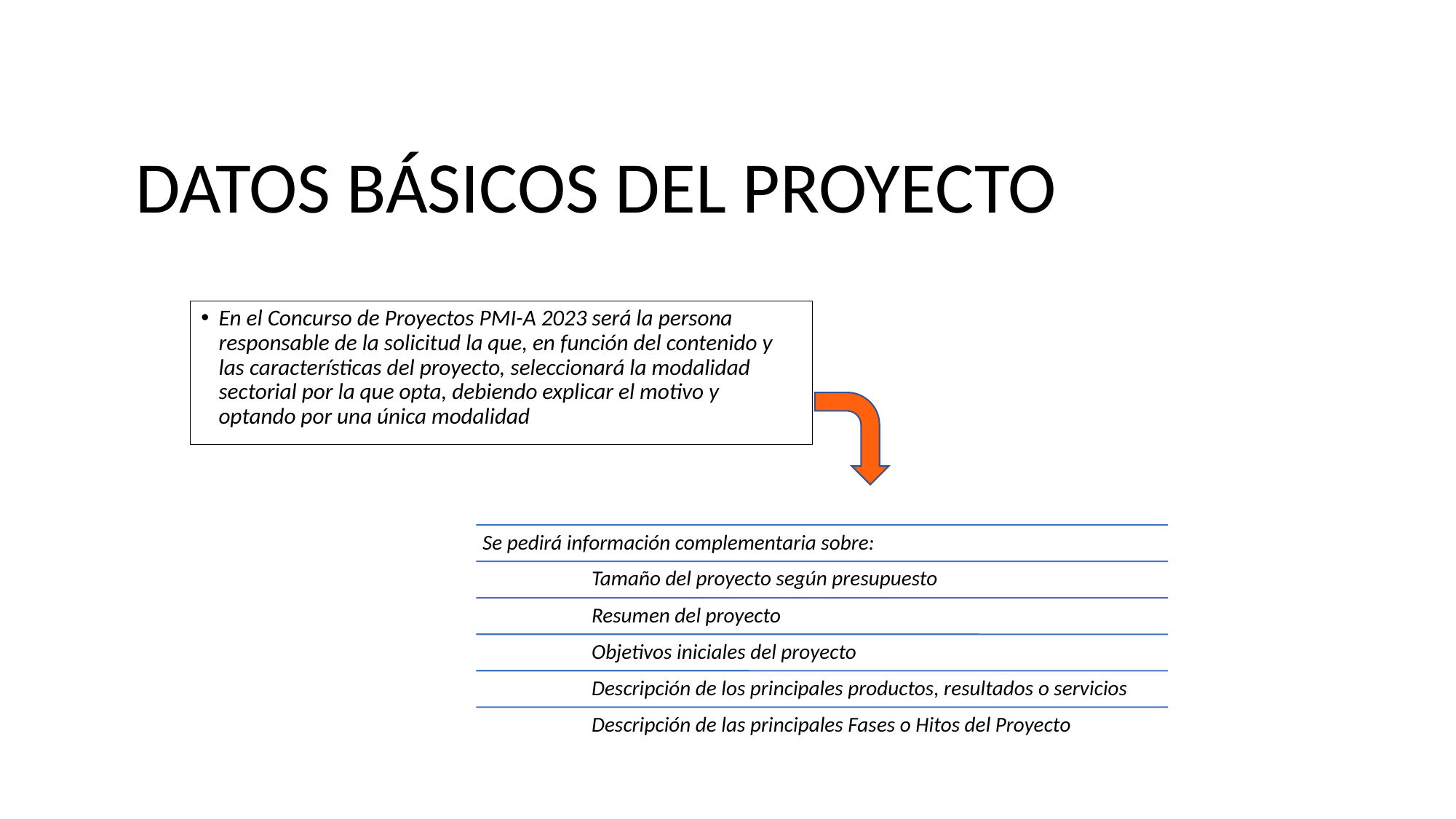

# DATOS BÁSICOS DEL PROYECTO
En el Concurso de Proyectos PMI-A 2023 será la persona responsable de la solicitud la que, en función del contenido y las características del proyecto, seleccionará la modalidad sectorial por la que opta, debiendo explicar el motivo y optando por una única modalidad

Se pedirá información complementaria sobre:
	Tamaño del proyecto según presupuesto
	Resumen del proyecto
	Objetivos iniciales del proyecto
	Descripción de los principales productos, resultados o servicios
	Descripción de las principales Fases o Hitos del Proyecto